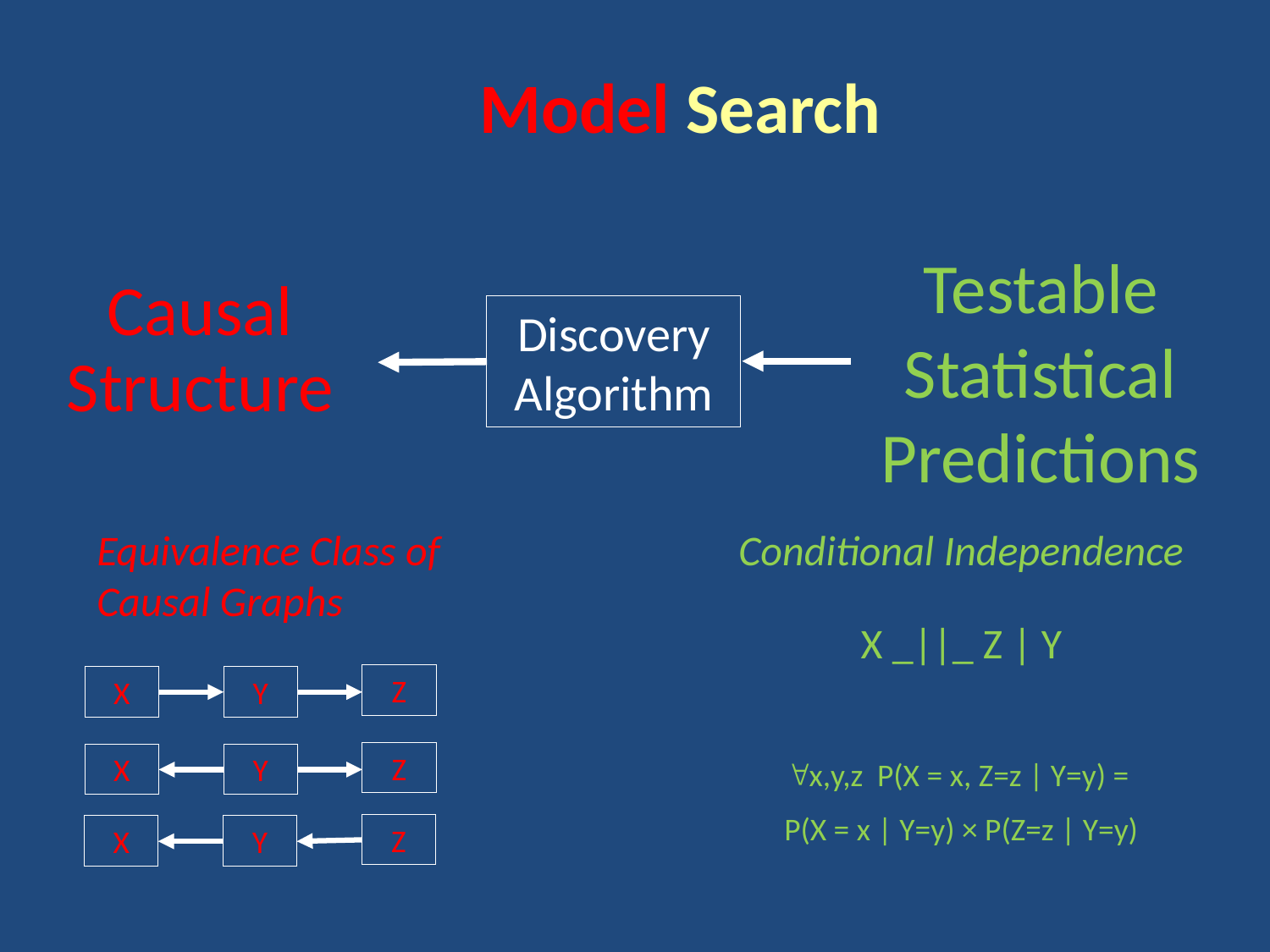

# Model Search
Testable Statistical Predictions
Conditional Independence
X _||_ Z | Y

∀x,y,z  P(X = x, Z=z | Y=y) =
P(X = x | Y=y) × P(Z=z | Y=y)
Causal
Structure
Discovery Algorithm
Equivalence Class of Causal Graphs
Z
X
Y
Z
X
Y
Z
X
Y
75